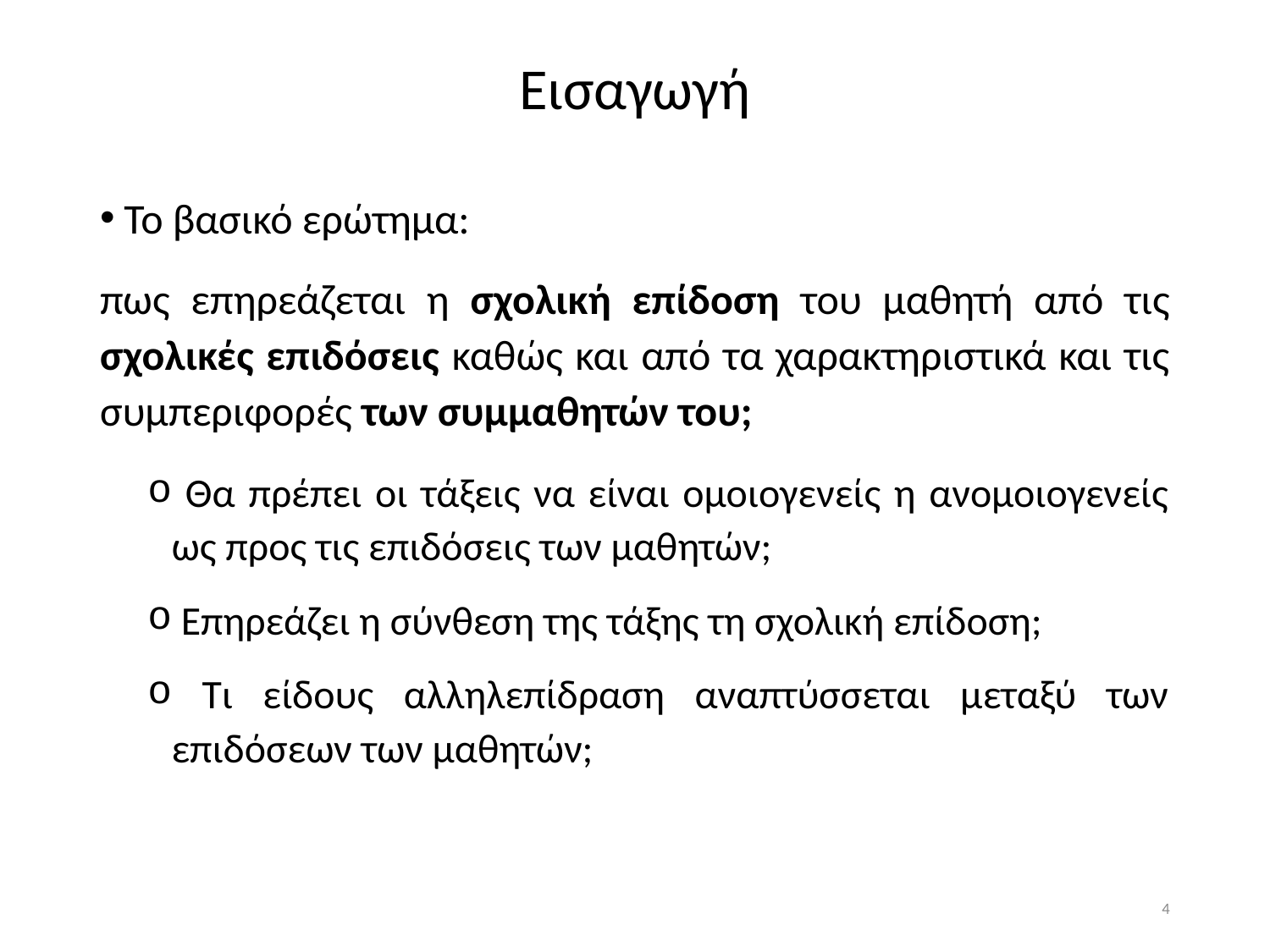

# Εισαγωγή
Το βασικό ερώτημα:
πως επηρεάζεται η σχολική επίδοση του μαθητή από τις σχολικές επιδόσεις καθώς και από τα χαρακτηριστικά και τις συμπεριφορές των συμμαθητών του;
 Θα πρέπει οι τάξεις να είναι ομοιογενείς η ανομοιογενείς ως προς τις επιδόσεις των μαθητών;
 Επηρεάζει η σύνθεση της τάξης τη σχολική επίδοση;
 Τι είδους αλληλεπίδραση αναπτύσσεται μεταξύ των επιδόσεων των μαθητών;
4